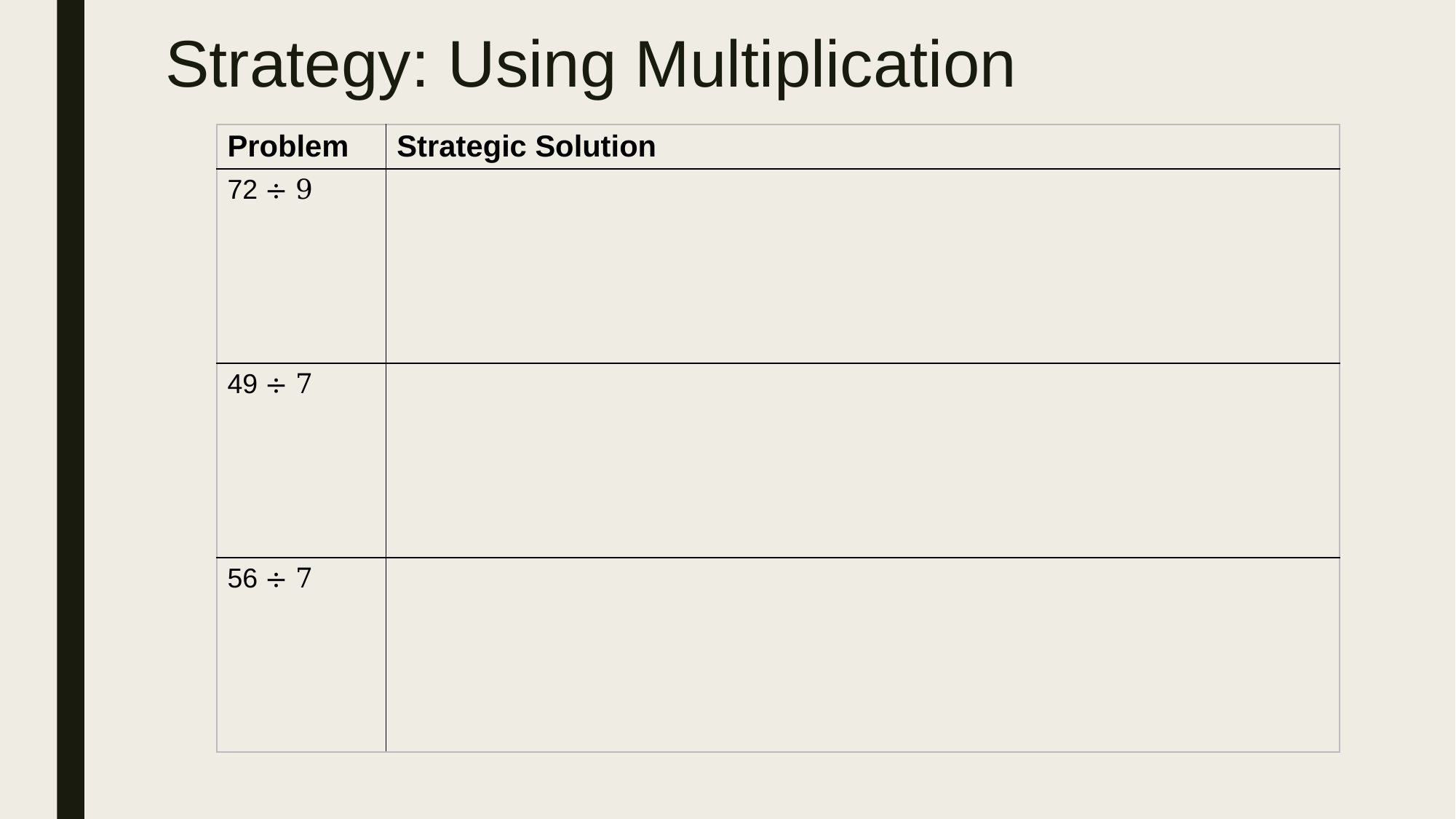

# Strategy: Using Multiplication
| Problem | Strategic Solution |
| --- | --- |
| 72 ÷ 9 |  |
| 49 ÷ 7 |  |
| 56 ÷ 7 |  |